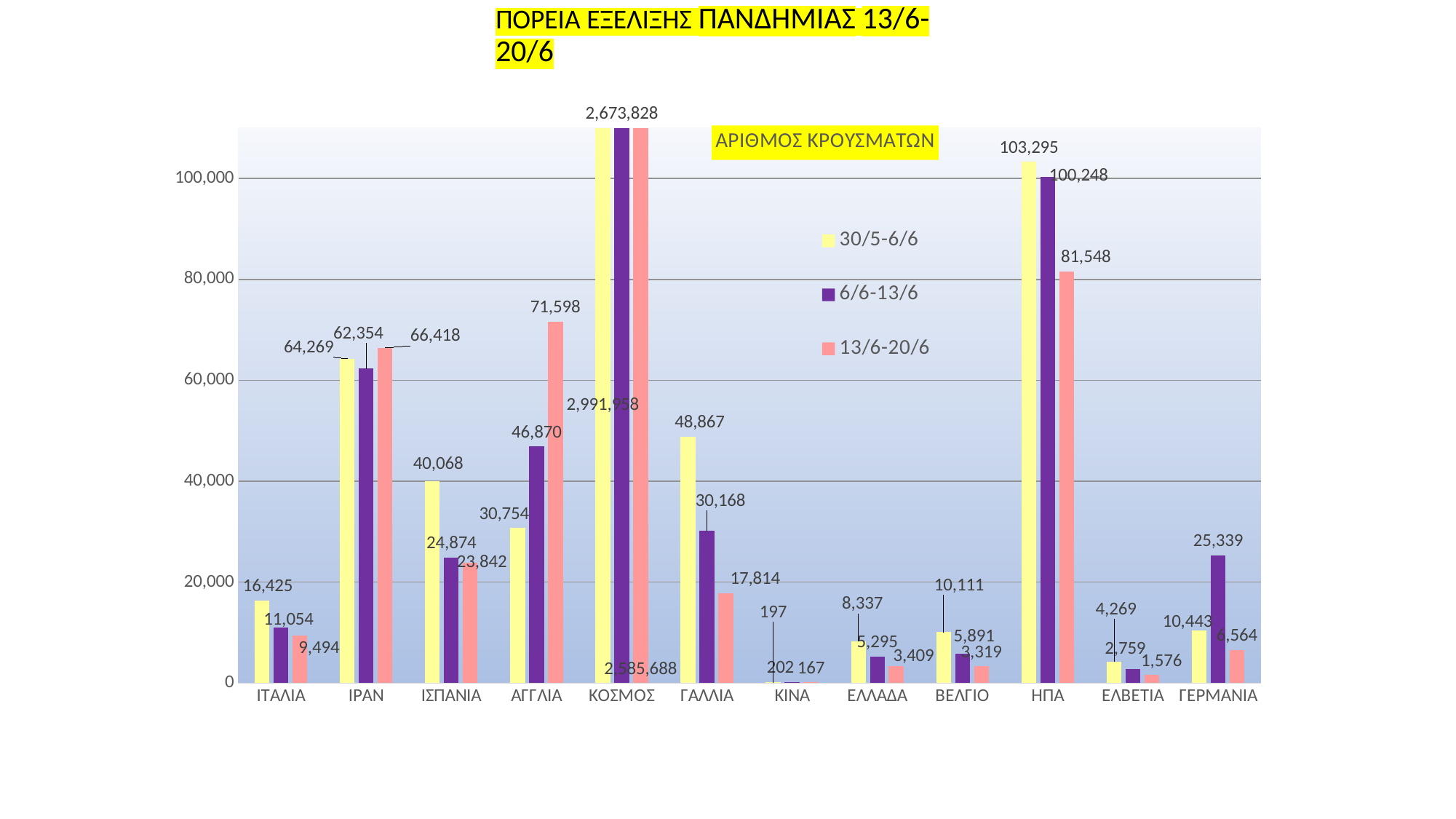

ΠΟΡΕΙΑ ΕΞΕΛΙΞΗΣ ΠΑΝΔΗΜΙΑΣ 13/6-20/6

### Chart: ΑΡΙΘΜΟΣ ΚΡΟΥΣΜΑΤΩΝ

| Category |  |  |  |
|---|---|---|---|
| ΙΤΑΛΙΑ | 16425.0 | 11054.0 | 9494.0 |
| ΙΡΑΝ | 64269.0 | 62354.0 | 66418.0 |
| ΙΣΠΑΝΙΑ | 40068.0 | 24874.0 | 23842.0 |
| ΑΓΓΛΙΑ | 30754.0 | 46870.0 | 71598.0 |
| ΚΟΣΜΟΣ | 2991958.0 | 2673828.0 | 2585688.0 |
| ΓΑΛΛΙΑ | 48867.0 | 30168.0 | 17814.0 |
| ΚΙΝΑ | 197.0 | 202.0 | 167.0 |
| ΕΛΛΑΔΑ | 8337.0 | 5295.0 | 3409.0 |
| ΒΕΛΓΙΟ | 10111.0 | 5891.0 | 3319.0 |
| ΗΠΑ | 103295.0 | 100248.0 | 81548.0 |
| ΕΛΒΕΤΙΑ | 4269.0 | 2759.0 | 1576.0 |
| ΓΕΡΜΑΝΙΑ | 10443.0 | 25339.0 | 6564.0 |